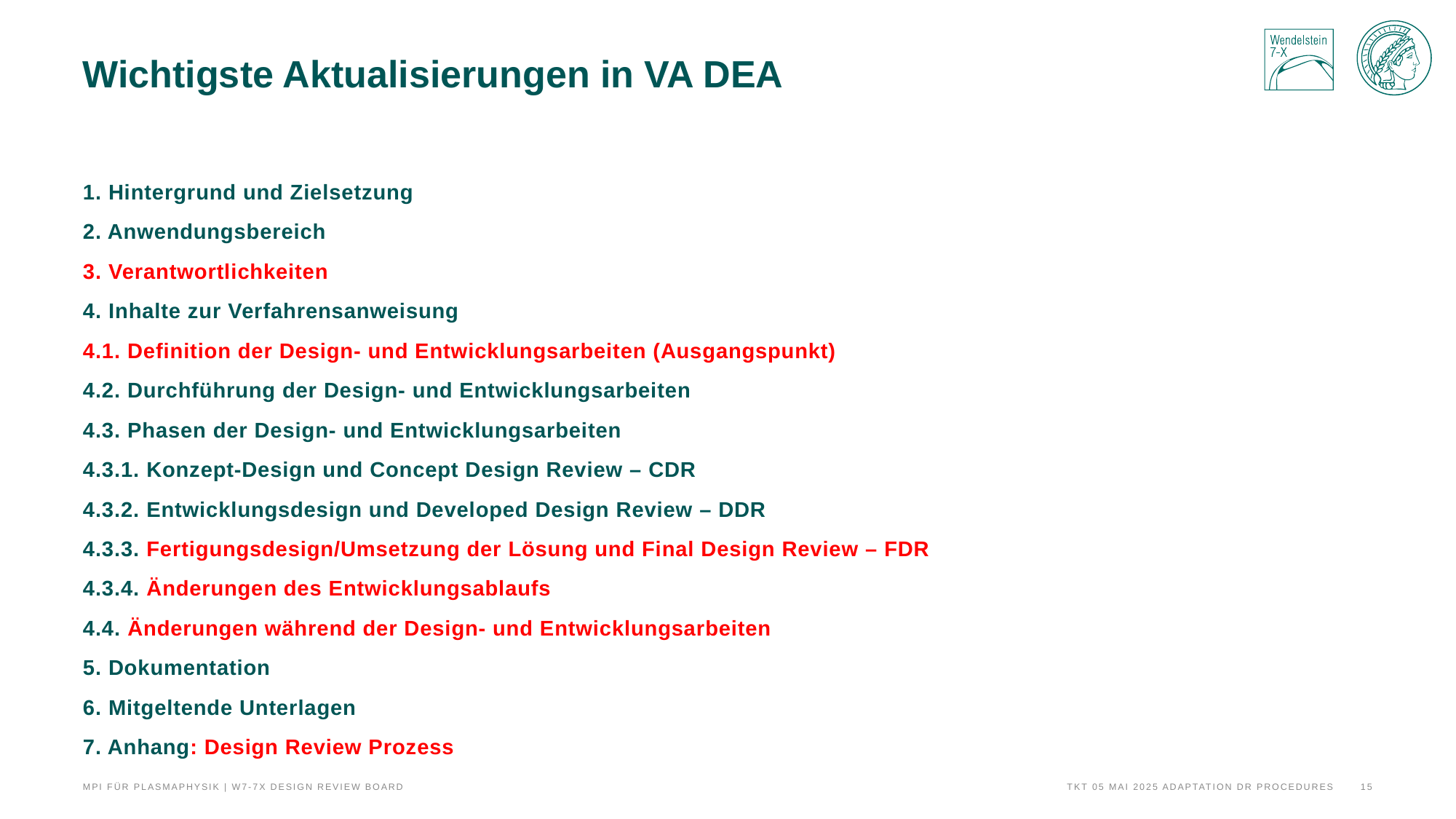

# Wichtigste Aktualisierungen in VA DEA
1. Hintergrund und Zielsetzung
2. Anwendungsbereich
3. Verantwortlichkeiten
4. Inhalte zur Verfahrensanweisung
4.1. Definition der Design- und Entwicklungsarbeiten (Ausgangspunkt)
4.2. Durchführung der Design- und Entwicklungsarbeiten
4.3. Phasen der Design- und Entwicklungsarbeiten
4.3.1. Konzept-Design und Concept Design Review – CDR
4.3.2. Entwicklungsdesign und Developed Design Review – DDR
4.3.3. Fertigungsdesign/Umsetzung der Lösung und Final Design Review – FDR
4.3.4. Änderungen des Entwicklungsablaufs
4.4. Änderungen während der Design- und Entwicklungsarbeiten
5. Dokumentation
6. Mitgeltende Unterlagen
7. Anhang: Design Review Prozess

TKT 05 Mai 2025 Adaptation DR Procedures
15
MPI für Plasmaphysik | W7-7X Design Review Board